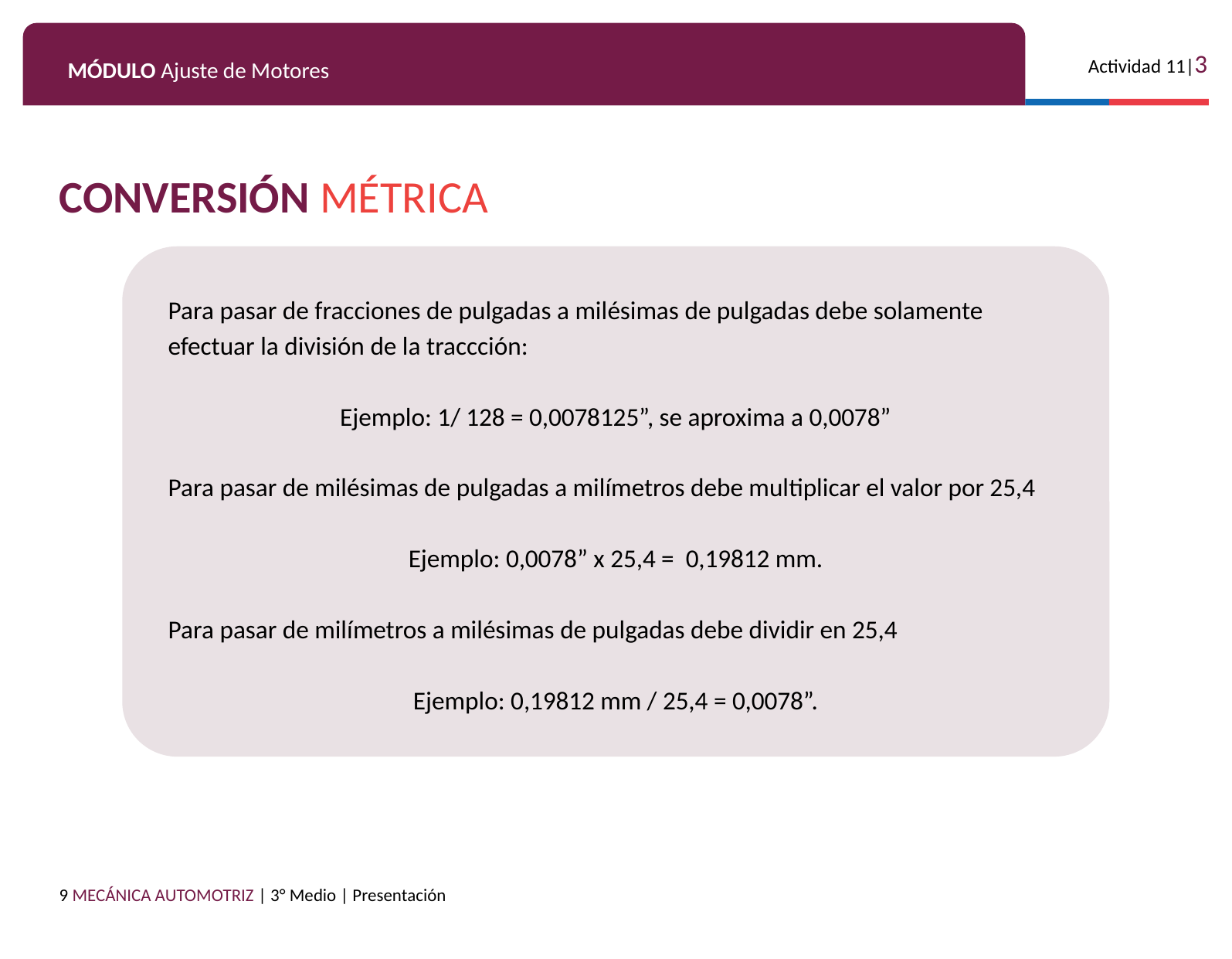

CONVERSIÓN MÉTRICA

Para pasar de fracciones de pulgadas a milésimas de pulgadas debe solamente efectuar la división de la traccción:

Ejemplo: 1/ 128 = 0,0078125”, se aproxima a 0,0078”

Para pasar de milésimas de pulgadas a milímetros debe multiplicar el valor por 25,4

Ejemplo: 0,0078” x 25,4 =  0,19812 mm.

Para pasar de milímetros a milésimas de pulgadas debe dividir en 25,4

Ejemplo: 0,19812 mm / 25,4 = 0,0078”.
9 MECÁNICA AUTOMOTRIZ | 3° Medio | Presentación